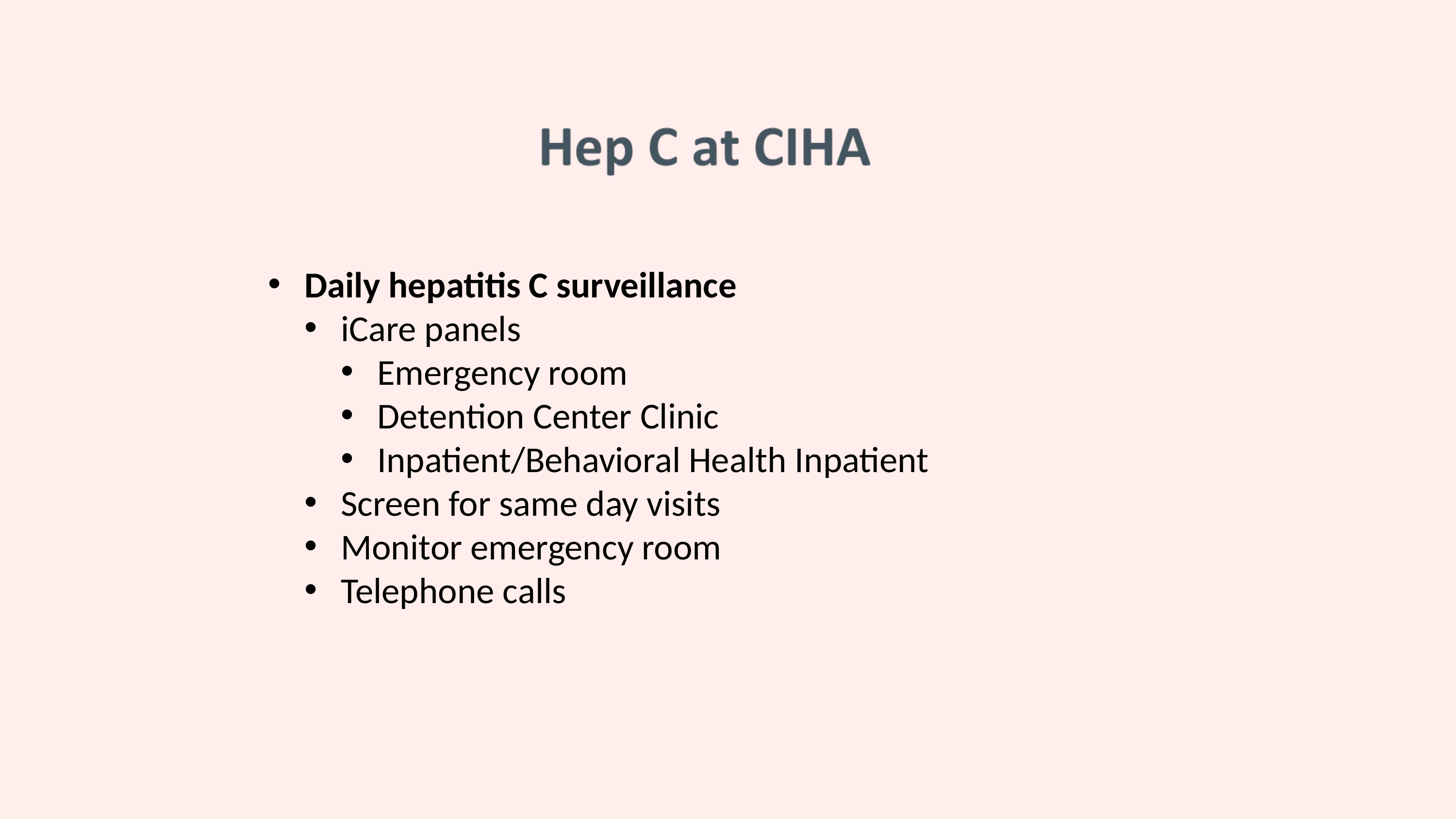

Daily hepatitis C surveillance
iCare panels
Emergency room
Detention Center Clinic
Inpatient/Behavioral Health Inpatient
Screen for same day visits
Monitor emergency room
Telephone calls